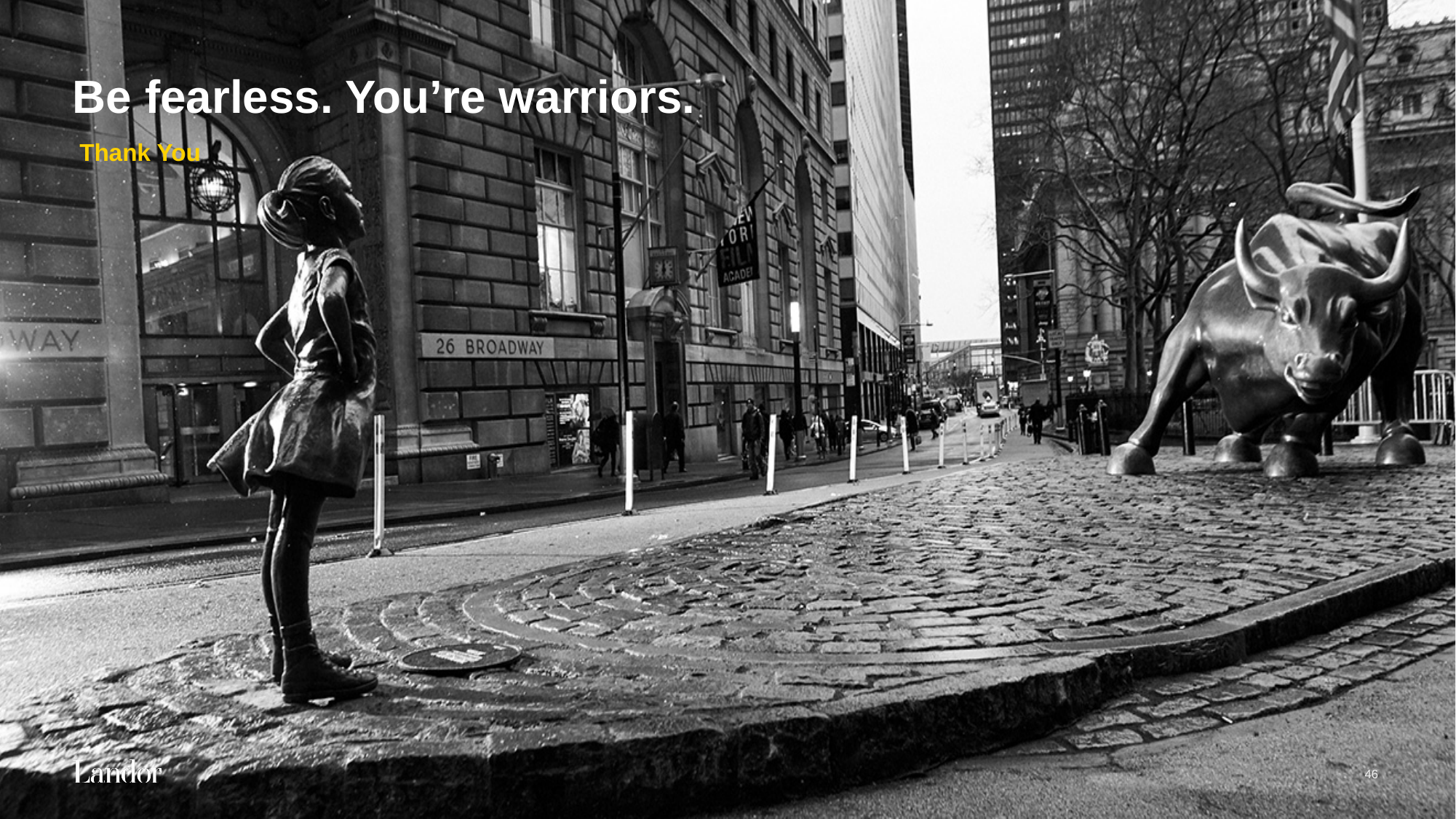

# Be fearless. You’re warriors.
Thank You
46